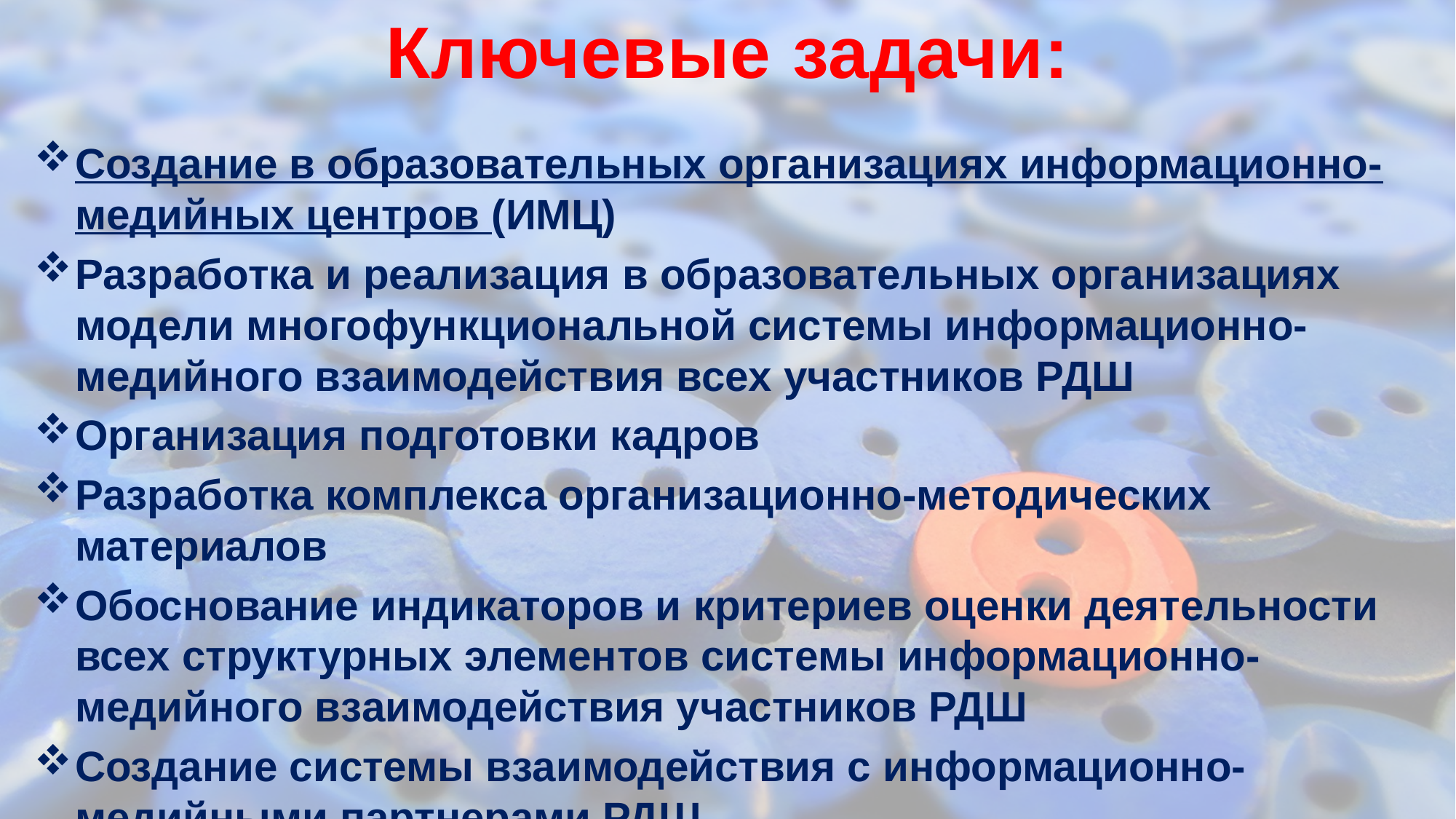

Ключевые задачи:
#
Создание в образовательных организациях информационно- медийных центров (ИМЦ)
Разработка и реализация в образовательных организациях модели многофункциональной системы информационно- медийного взаимодействия всех участников РДШ
Организация подготовки кадров
Разработка комплекса организационно-методических материалов
Обоснование индикаторов и критериев оценки деятельности всех структурных элементов системы информационно- медийного взаимодействия участников РДШ
Создание системы взаимодействия с информационно-медийными партнерами РДШ.